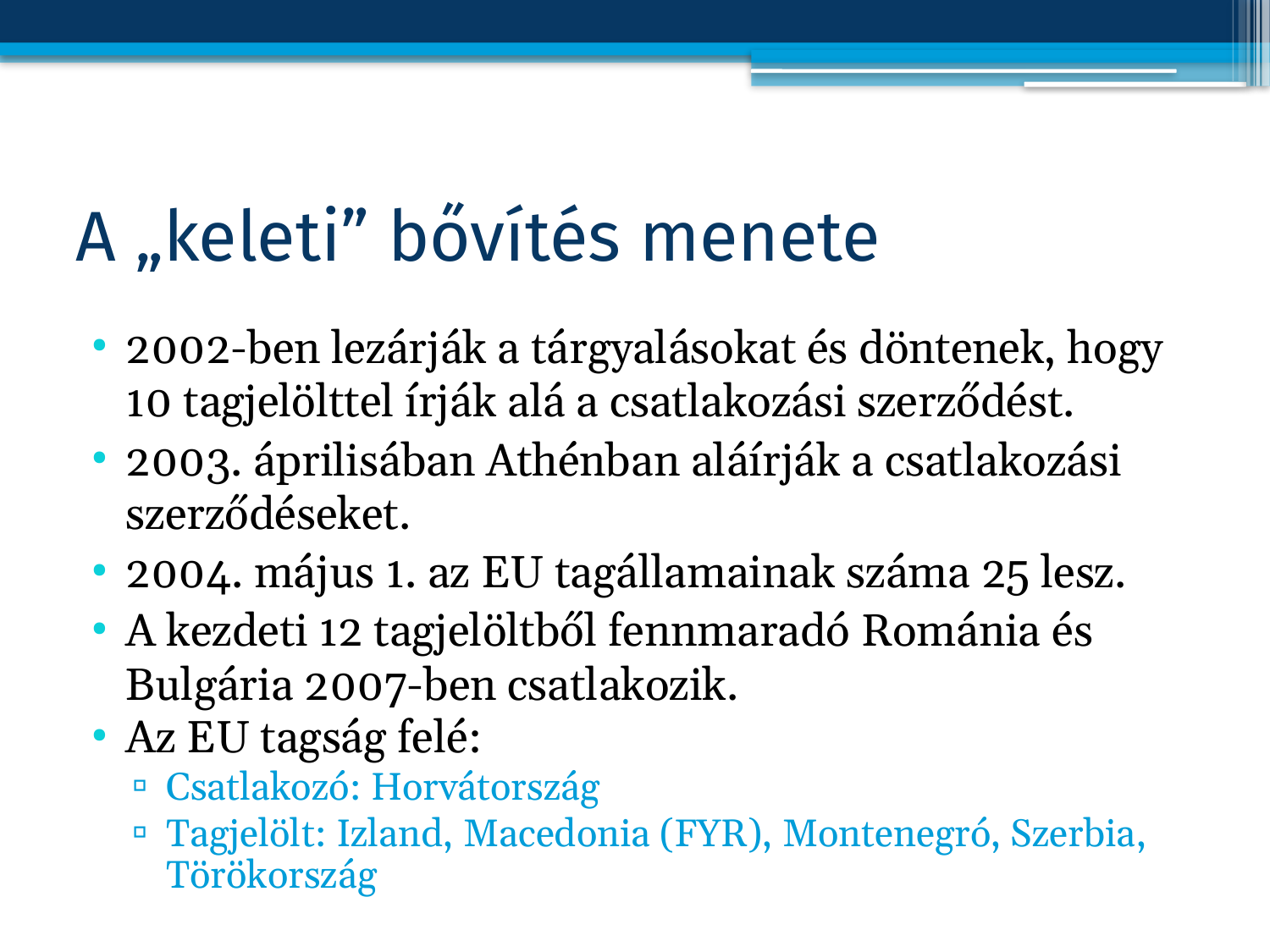

# A „keleti” bővítés menete
2002-ben lezárják a tárgyalásokat és döntenek, hogy 10 tagjelölttel írják alá a csatlakozási szerződést.
2003. áprilisában Athénban aláírják a csatlakozási szerződéseket.
2004. május 1. az EU tagállamainak száma 25 lesz.
A kezdeti 12 tagjelöltből fennmaradó Románia és Bulgária 2007-ben csatlakozik.
Az EU tagság felé:
Csatlakozó: Horvátország
Tagjelölt: Izland, Macedonia (FYR), Montenegró, Szerbia, Törökország